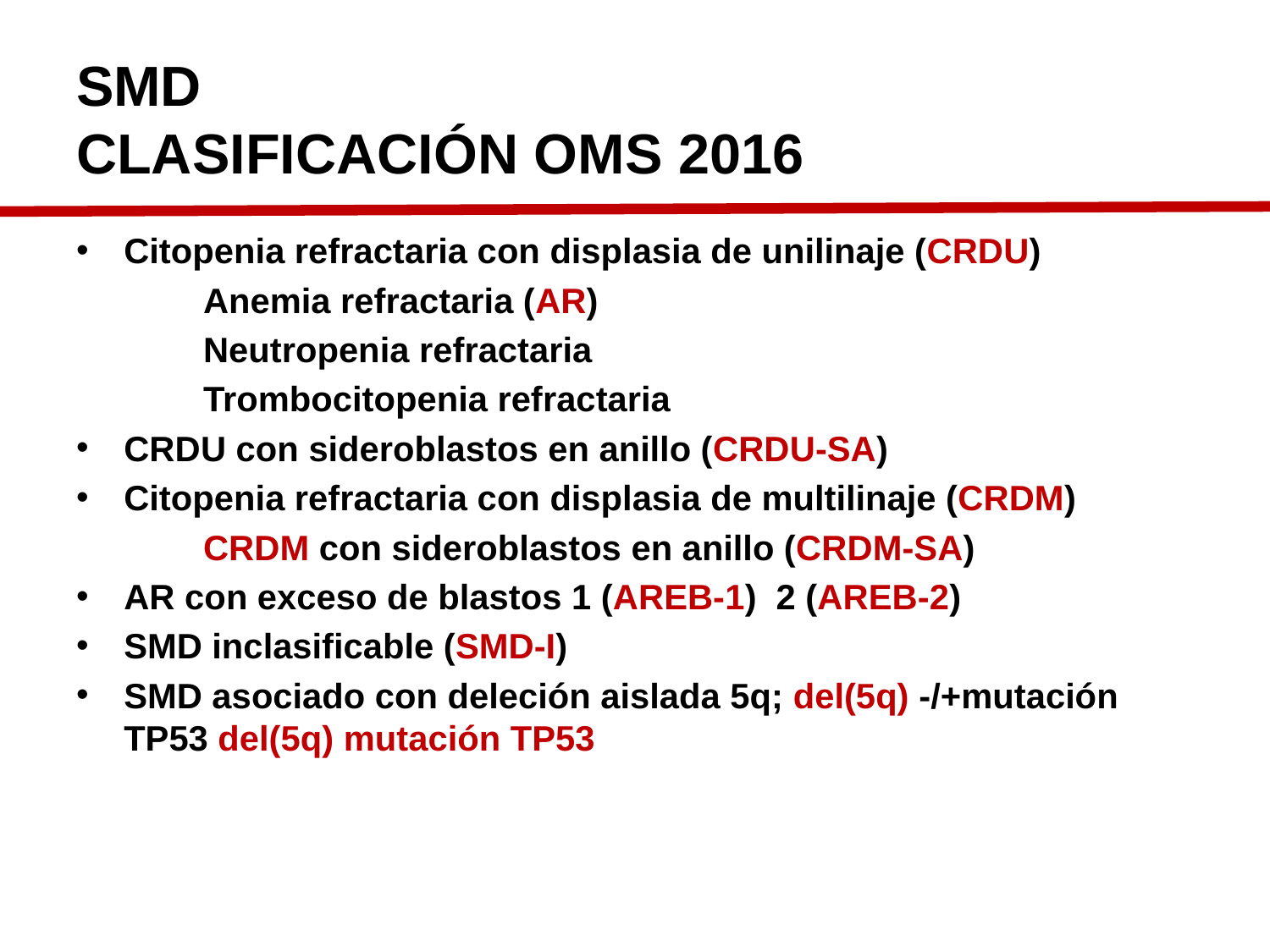

# SMD CLASIFICACIÓN OMS 2016
Citopenia refractaria con displasia de unilinaje (CRDU)
	Anemia refractaria (AR)
	Neutropenia refractaria
	Trombocitopenia refractaria
CRDU con sideroblastos en anillo (CRDU-SA)
Citopenia refractaria con displasia de multilinaje (CRDM)
	CRDM con sideroblastos en anillo (CRDM-SA)
AR con exceso de blastos 1 (AREB-1)  2 (AREB-2)
SMD inclasificable (SMD-I)
SMD asociado con deleción aislada 5q; del(5q) -/+mutación TP53 del(5q) mutación TP53